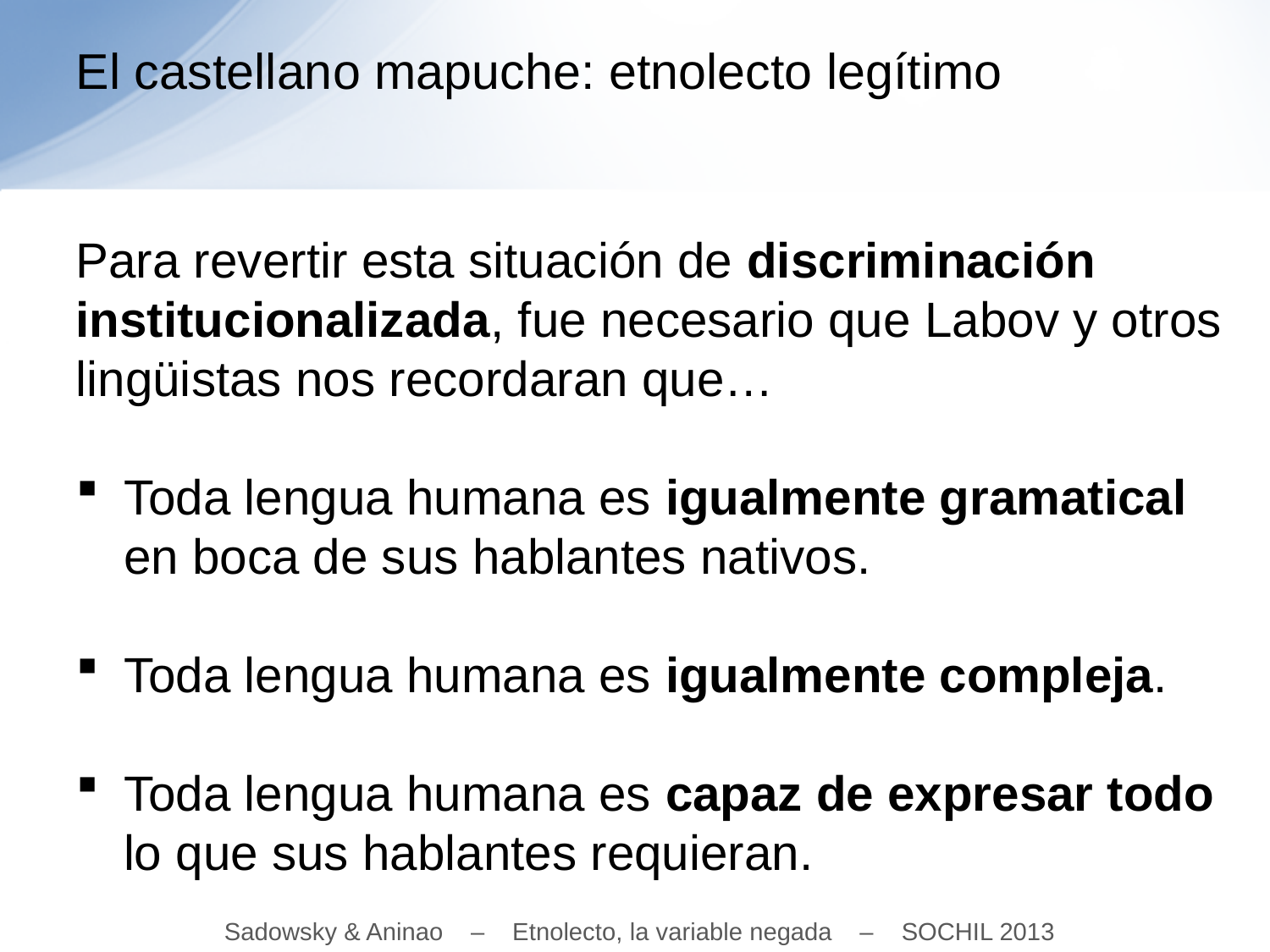

# El castellano mapuche: etnolecto legítimo

Para revertir esta situación de discriminación institucionalizada, fue necesario que Labov y otros lingüistas nos recordaran que…

Toda lengua humana es igualmente gramatical en boca de sus hablantes nativos.

Toda lengua humana es igualmente compleja.

Toda lengua humana es capaz de expresar todo lo que sus hablantes requieran.

Sadowsky & Aninao    –    Etnolecto, la variable negada    –    SOCHIL 2013